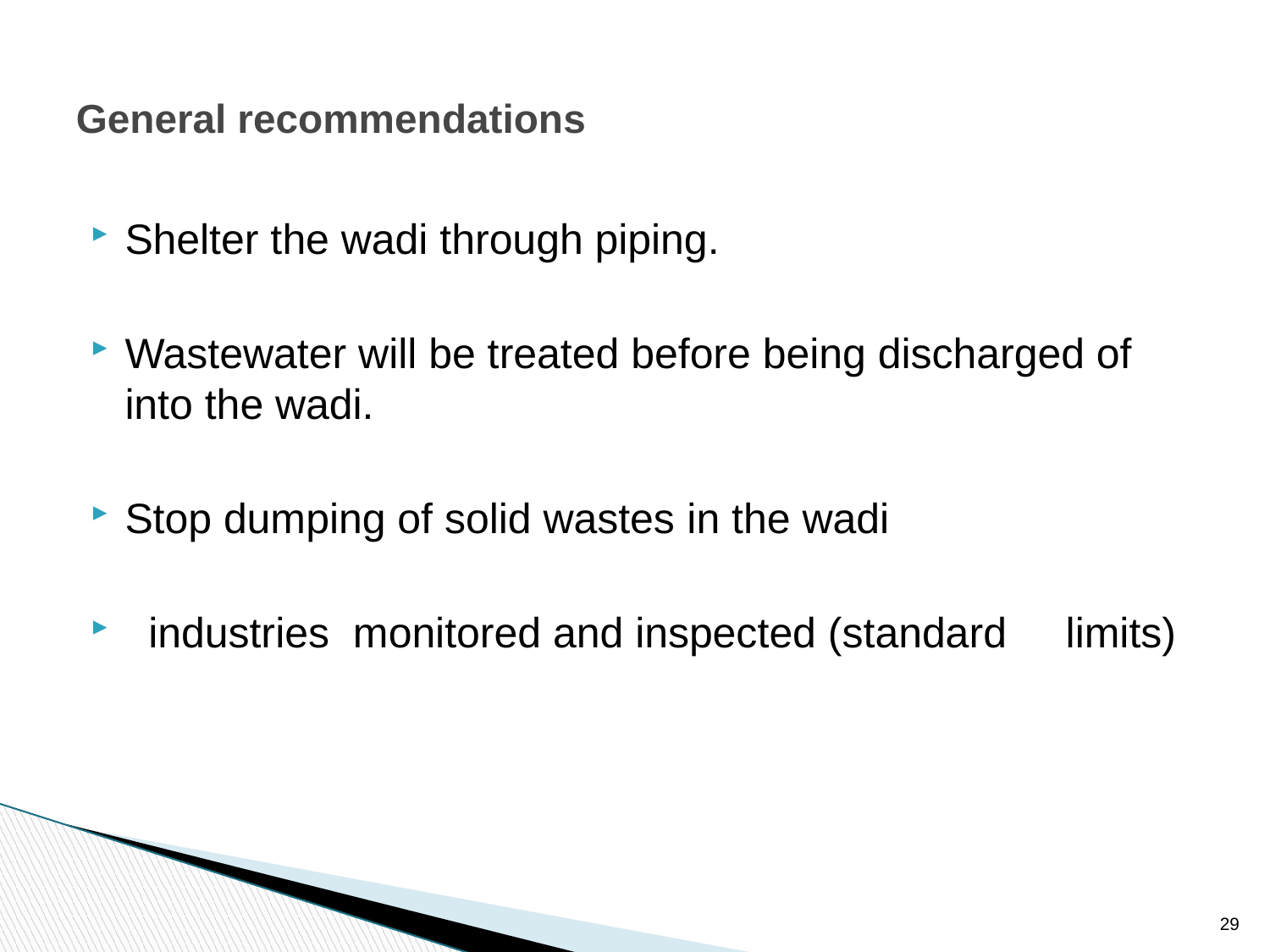

# General recommendations
Shelter the wadi through piping.

Wastewater will be treated before being discharged of into the wadi.

Stop dumping of solid wastes in the wadi

  industries  monitored and inspected (standard     limits)

29